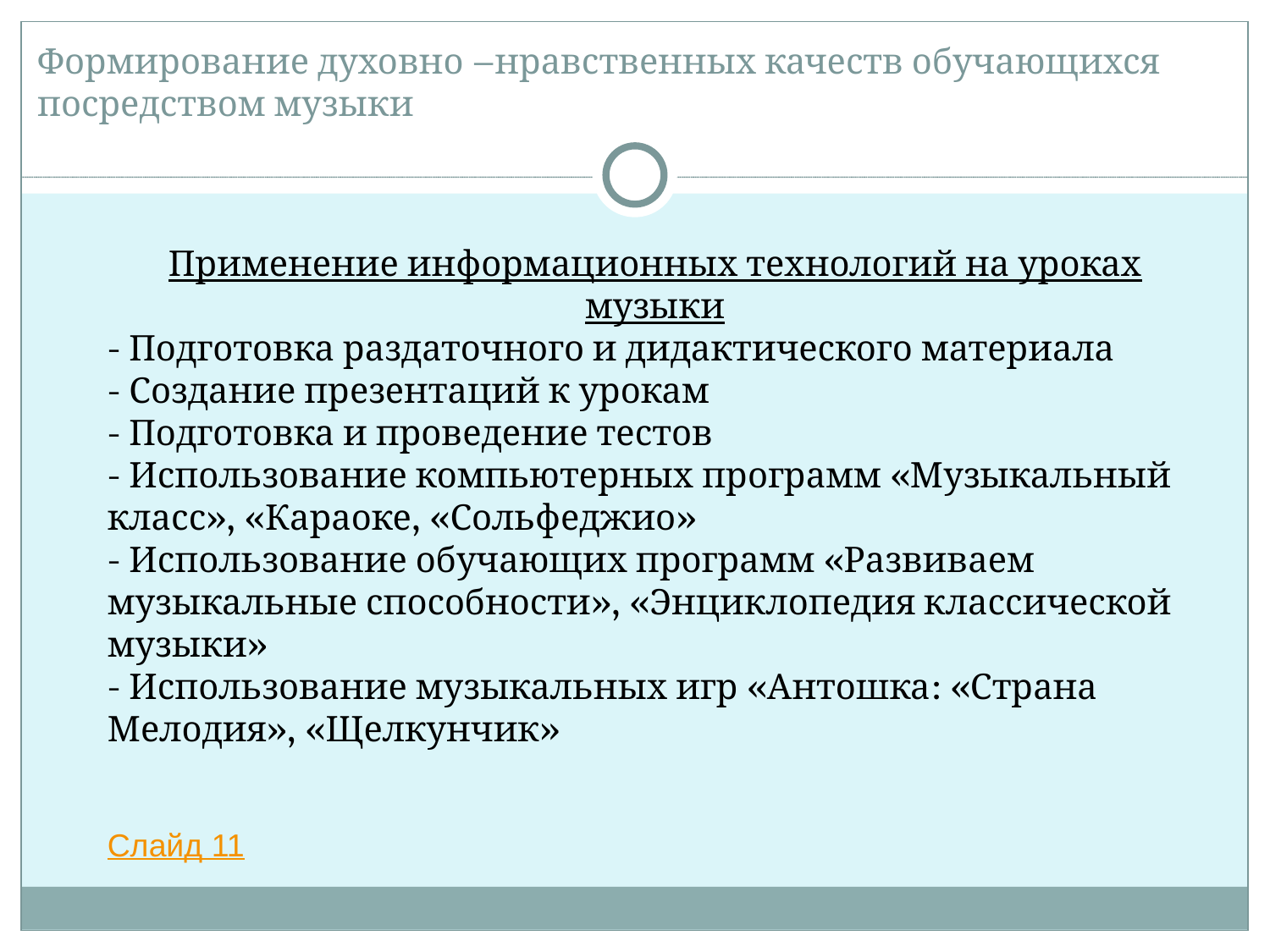

Формирование духовно –нравственных качеств обучающихся  посредством музыки

Применение информационных технологий на уроках музыки
- Подготовка раздаточного и дидактического материала
- Создание презентаций к урокам
- Подготовка и проведение тестов
- Использование компьютерных программ «Музыкальный класс», «Караоке, «Сольфеджио»
- Использование обучающих программ «Развиваем музыкальные способности», «Энциклопедия классической музыки»
- Использование музыкальных игр «Антошка: «Страна   Мелодия», «Щелкунчик»

Слайд 11